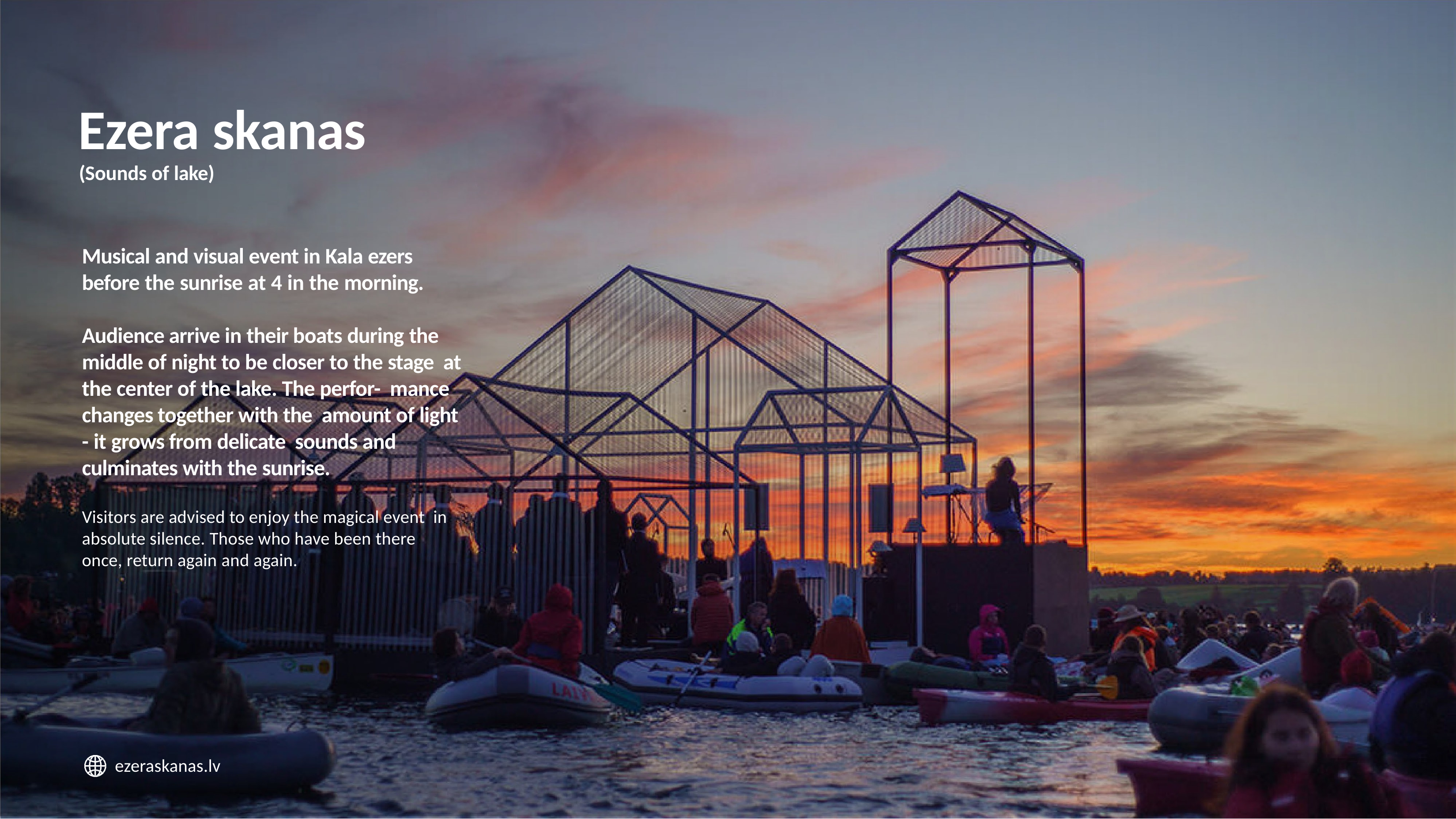

# Ezera skanas
(Sounds of lake)
Musical and visual event in Kala ezers  before the sunrise at 4 in the morning.

Audience arrive in their boats during the  middle of night to be closer to the stage  at the center of the lake. The perfor-  mance changes together with the  amount of light - it grows from delicate  sounds and culminates with the sunrise.

Visitors are advised to enjoy the magical event  in absolute silence. Those who have been there  once, return again and again.
ezeraskanas.lv